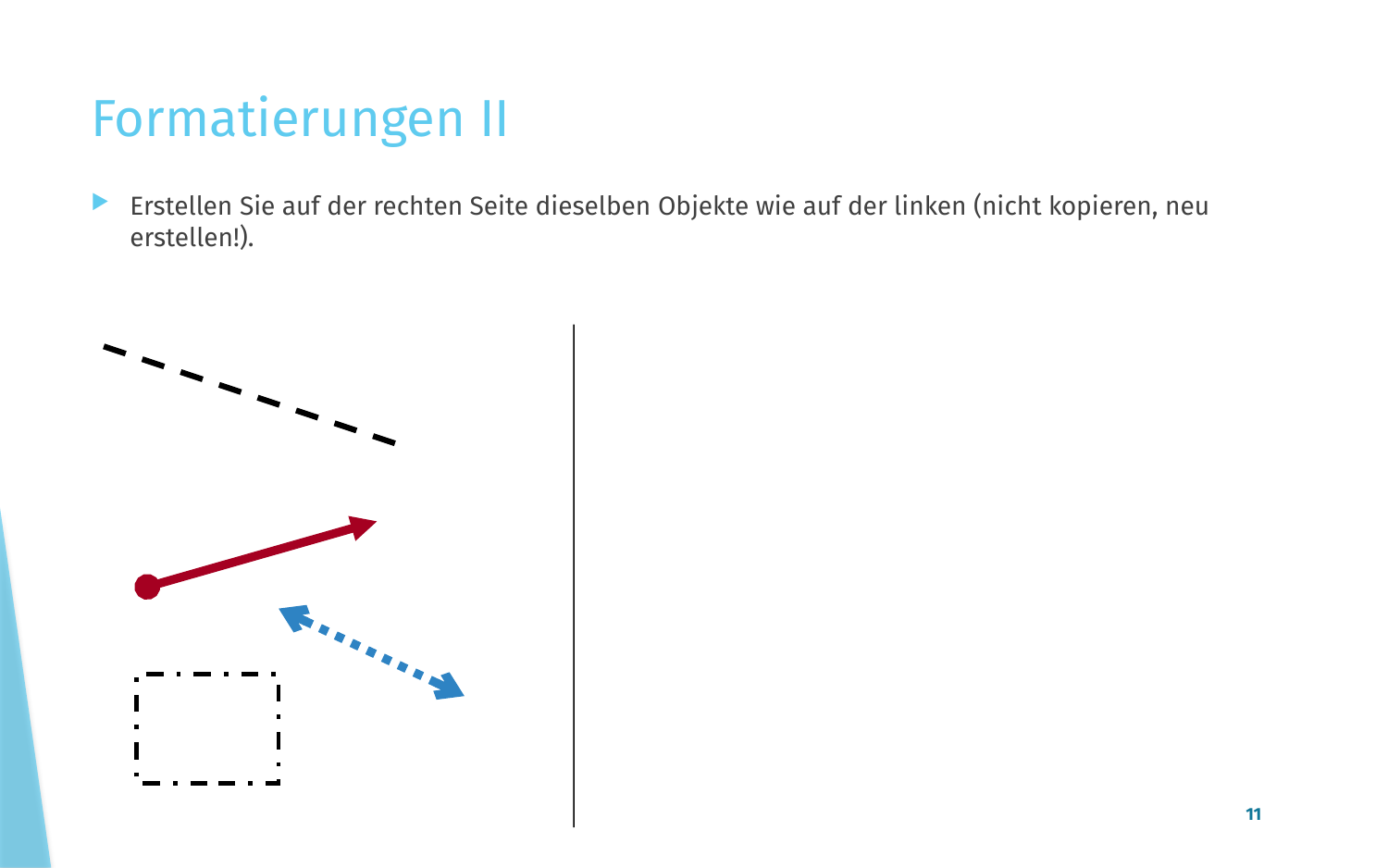

# Formatierungen II
Erstellen Sie auf der rechten Seite dieselben Objekte wie auf der linken (nicht kopieren, neu erstellen!).

11